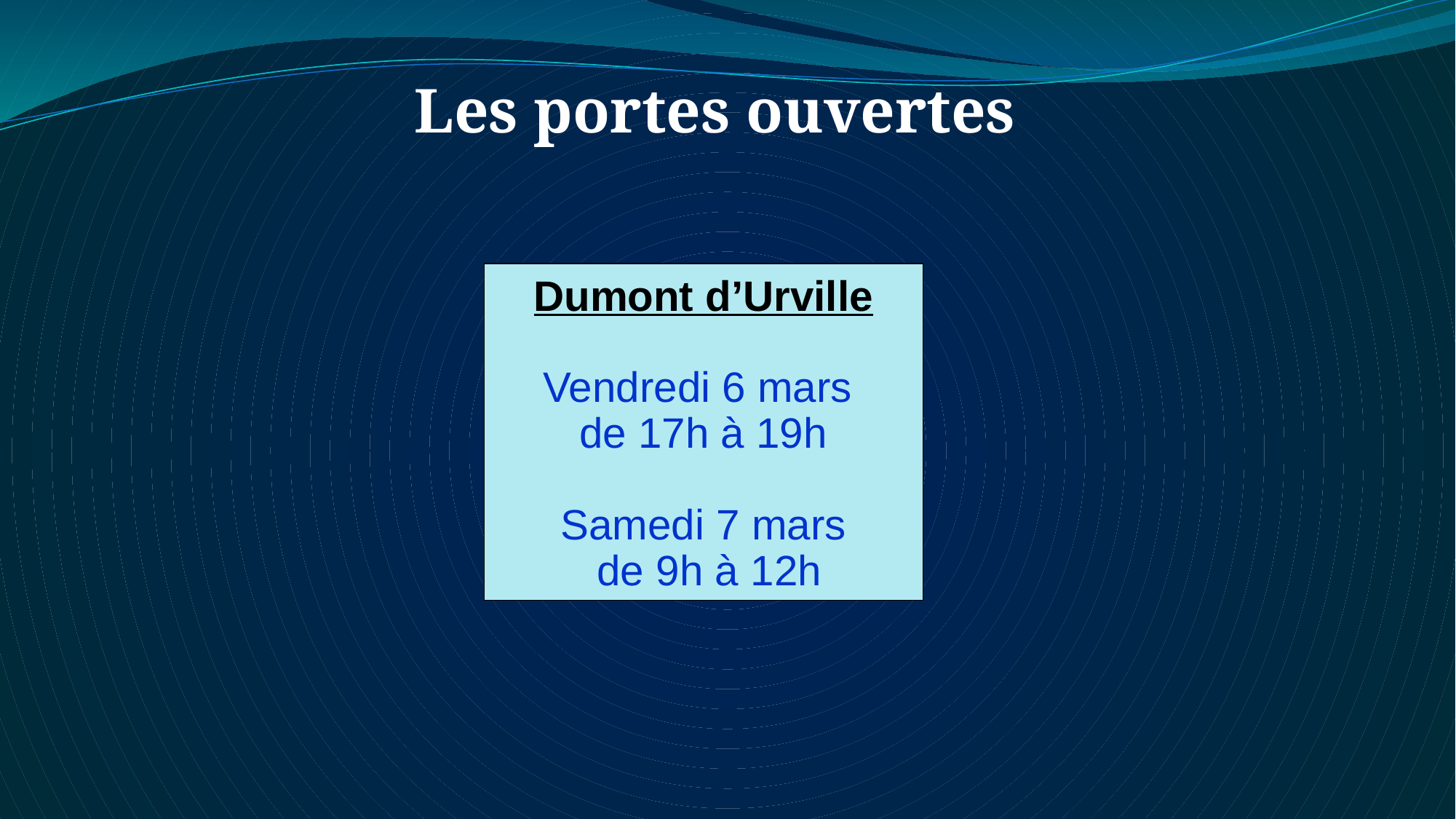

Les portes ouvertes
Dumont d’Urville

Vendredi 6 mars
de 17h à 19h

Samedi 7 mars
 de 9h à 12h